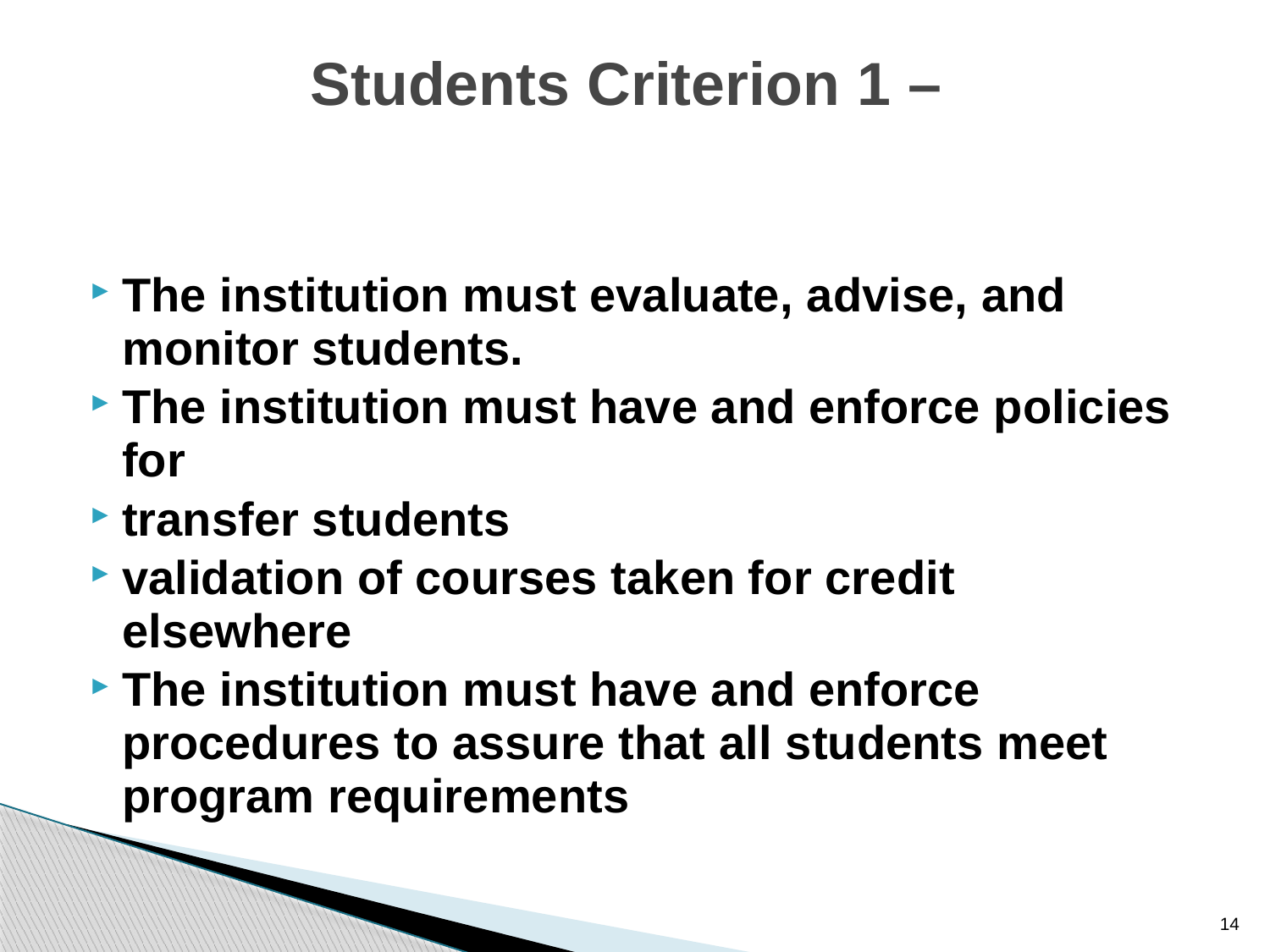

# Students Criterion 1 –

The institution must evaluate, advise, and monitor students.
The institution must have and enforce policies for
transfer students
validation of courses taken for credit elsewhere
The institution must have and enforce procedures to assure that all students meet program requirements

14